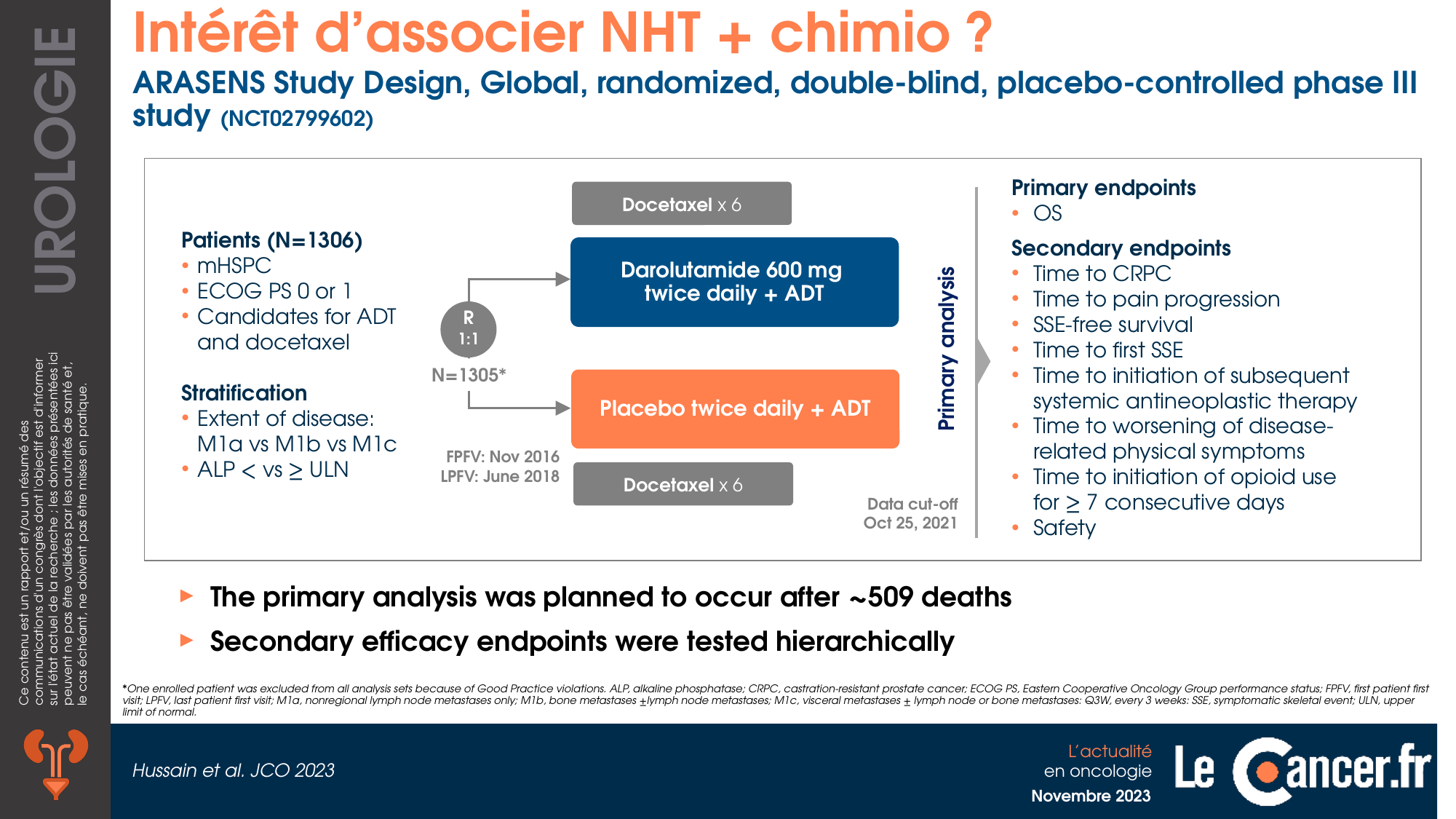

Intérêt d’associer NHT + chimio ?
ARASENS Study Design, Global, randomized, double-blind, placebo-controlled phase III study (NCT02799602)

Primary endpoints
OS
Secondary endpoints
Time to CRPC
Time to pain progression
SSE-free survival
Time to first SSE
Time to initiation of subsequent systemic antineoplastic therapy
Time to worsening of disease-related physical symptoms
Time to initiation of opioid use for ≥ 7 consecutive days
Safety
Docetaxel x 6
Patients (N=1306)
mHSPC
ECOG PS 0 or 1
Candidates for ADT and docetaxel

Stratification
Extent of disease: M1a vs M1b vs M1c
ALP < vs ≥ ULN

Darolutamide 600 mg
twice daily + ADT

R
1:1
Primary analysis

N=1305*
Placebo twice daily + ADT
FPFV: Nov 2016
LPFV: June 2018
Docetaxel x 6
Data cut-off
Oct 25, 2021
The primary analysis was planned to occur after ∼509 deaths
Secondary efficacy endpoints were tested hierarchically
Intérêt d’associer NHT + chimio ? ARASENS design

*One enrolled patient was excluded from all analysis sets because of Good Practice violations. ALP, alkaline phosphatase; CRPC, castration-resistant prostate cancer; ECOG PS, Eastern Cooperative Oncology Group performance status; FPFV, first patient first visit; LPFV, last patient first visit; M1a, nonregional lymph node metastases only; M1b, bone metastases ±lymph node metastases; M1c, visceral metastases ± lymph node or bone metastases: Q3W, every 3 weeks: SSE, symptomatic skeletal event; ULN, upper limit of normal.
Hussain et al. JCO 2023
Novembre 2023